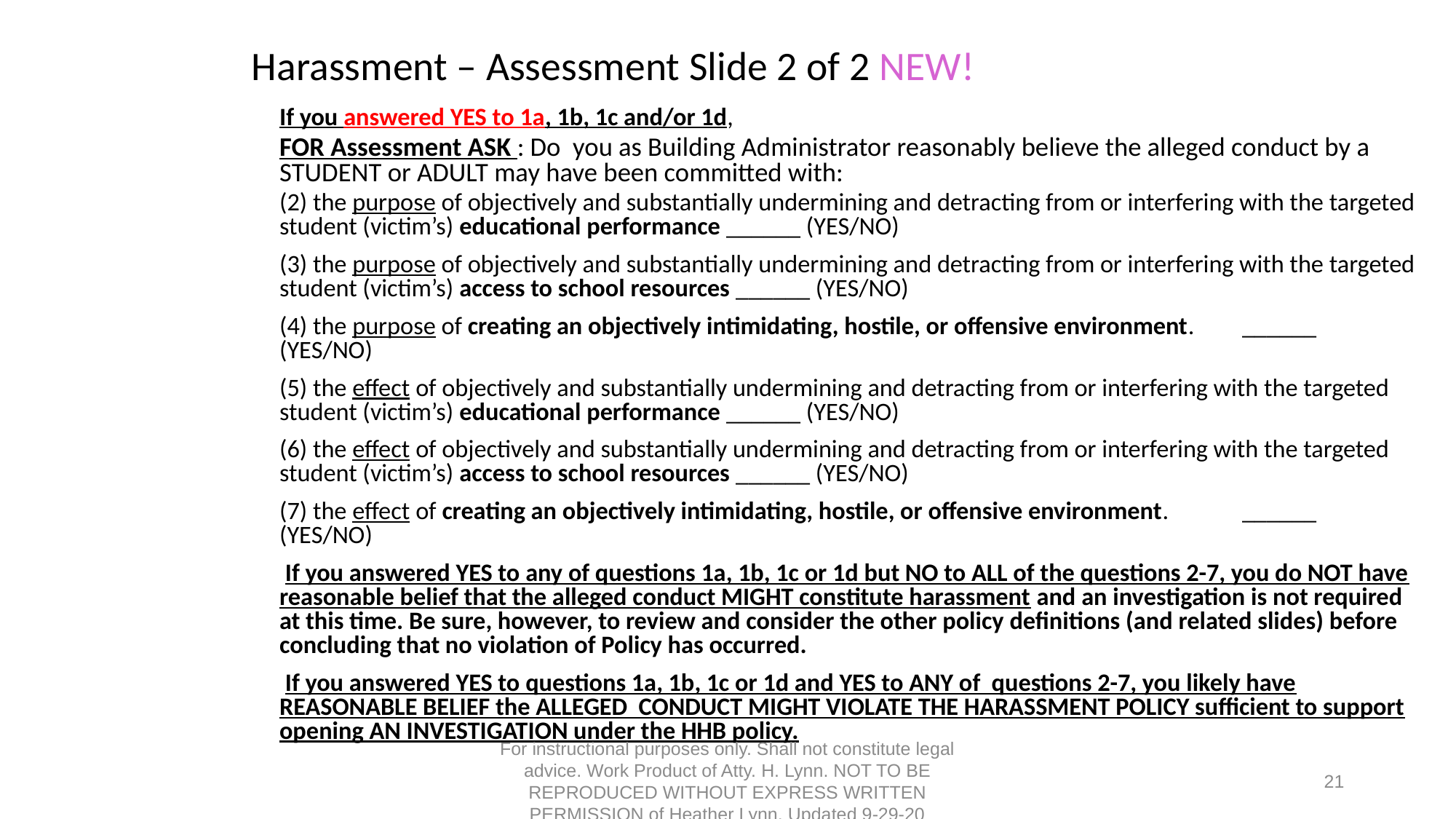

# Harassment – Assessment Slide 2 of 2 NEW!
If you answered YES to 1a, 1b, 1c and/or 1d,
FOR Assessment ASK : Do  you as Building Administrator reasonably believe the alleged conduct by a STUDENT or ADULT may have been committed with:
(2) the purpose of objectively and substantially undermining and detracting from or interfering with the targeted student (victim’s) educational performance ______ (YES/NO)
(3) the purpose of objectively and substantially undermining and detracting from or interfering with the targeted student (victim’s) access to school resources ______ (YES/NO)
(4) the purpose of creating an objectively intimidating, hostile, or offensive environment. 	______ 	(YES/NO)
(5) the effect of objectively and substantially undermining and detracting from or interfering with the targeted student (victim’s) educational performance ______ (YES/NO)
(6) the effect of objectively and substantially undermining and detracting from or interfering with the targeted student (victim’s) access to school resources ______ (YES/NO)
(7) the effect of creating an objectively intimidating, hostile, or offensive environment. 	______ 	(YES/NO)
 If you answered YES to any of questions 1a, 1b, 1c or 1d but NO to ALL of the questions 2-7, you do NOT have reasonable belief that the alleged conduct MIGHT constitute harassment and an investigation is not required at this time. Be sure, however, to review and consider the other policy definitions (and related slides) before concluding that no violation of Policy has occurred.
 If you answered YES to questions 1a, 1b, 1c or 1d and YES to ANY of  questions 2-7, you likely have REASONABLE BELIEF the ALLEGED  CONDUCT MIGHT VIOLATE THE HARASSMENT POLICY sufficient to support opening AN INVESTIGATION under the HHB policy.

For instructional purposes only. Shall not constitute legal advice. Work Product of Atty. H. Lynn. NOT TO BE REPRODUCED WITHOUT EXPRESS WRITTEN PERMISSION of Heather Lynn. Updated 9-29-20
21